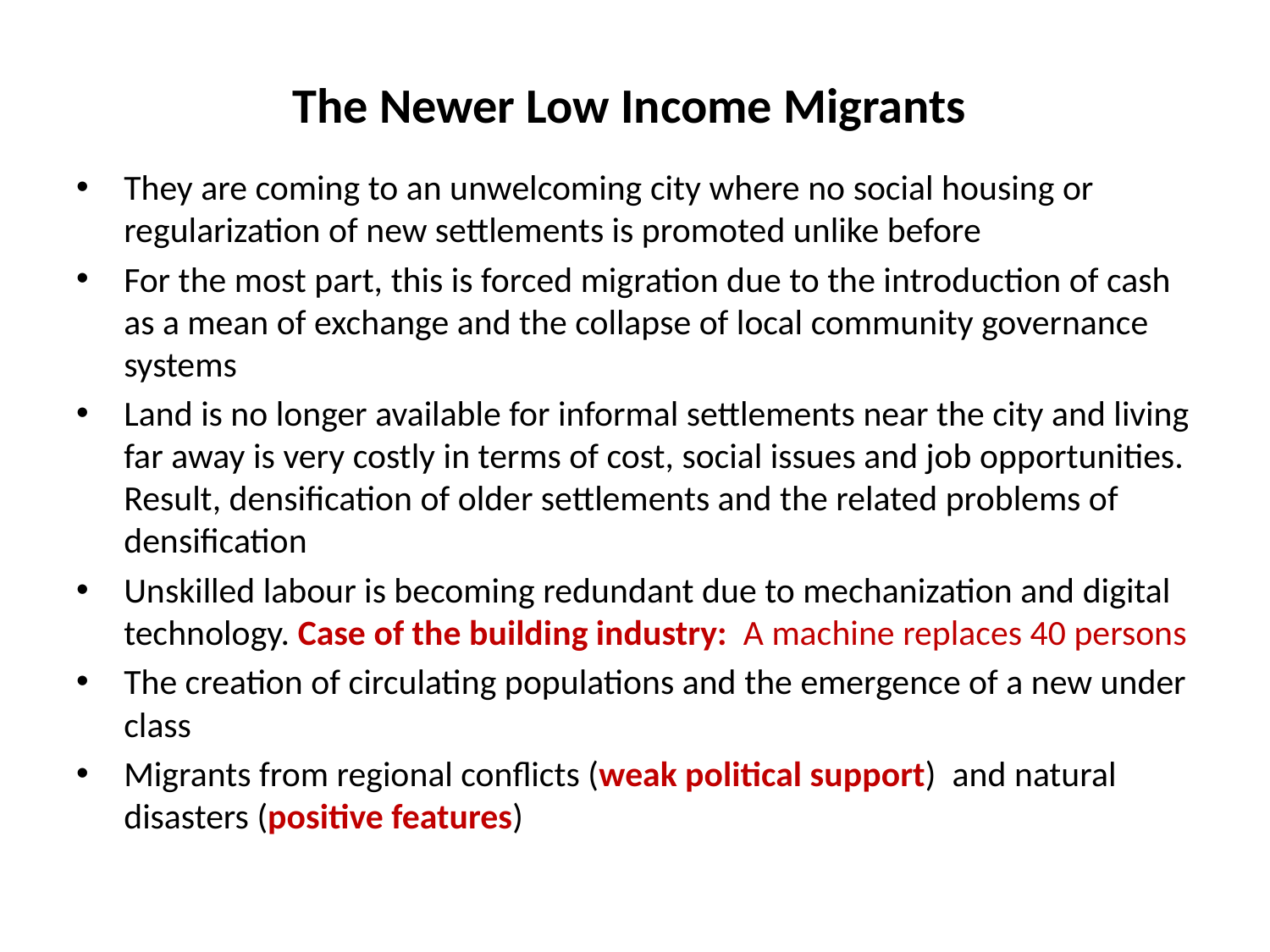

# The Newer Low Income Migrants
They are coming to an unwelcoming city where no social housing or regularization of new settlements is promoted unlike before
For the most part, this is forced migration due to the introduction of cash as a mean of exchange and the collapse of local community governance systems
Land is no longer available for informal settlements near the city and living far away is very costly in terms of cost, social issues and job opportunities. Result, densification of older settlements and the related problems of densification
Unskilled labour is becoming redundant due to mechanization and digital technology. Case of the building industry:  A machine replaces 40 persons
The creation of circulating populations and the emergence of a new under class
Migrants from regional conflicts (weak political support)  and natural disasters (positive features)